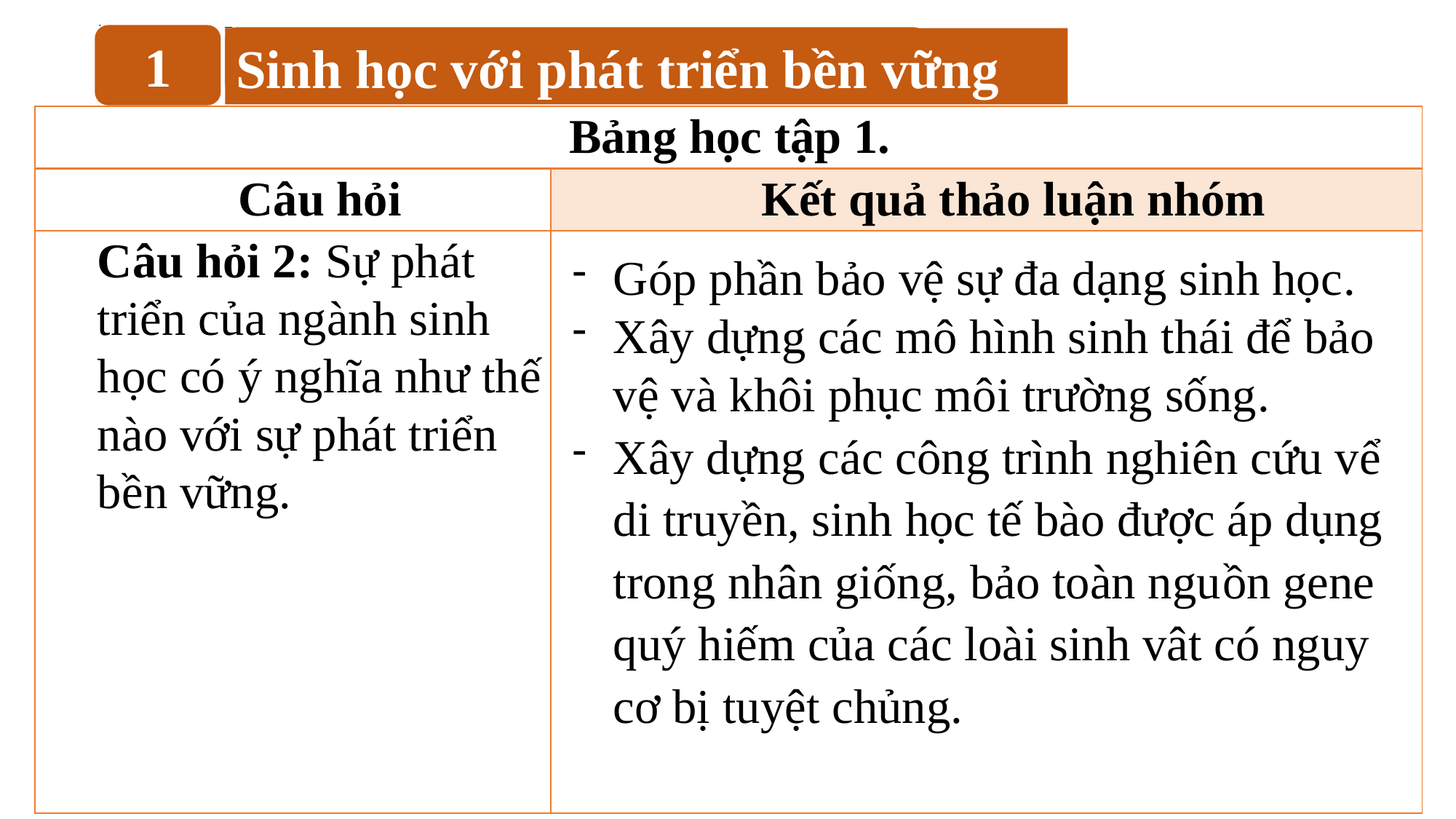

1

Sinh học với phát triển bền vững
| Bảng học tập 1. |  |
| --- | --- |
| Câu hỏi | Kết quả thảo luận nhóm |
| Câu hỏi 2: Sự phát triển của ngành sinh học có ý nghĩa như thế nào với sự phát triển bền vững. |  |
Góp phần bảo vệ sự đa dạng sinh học.
Xây dựng các mô hình sinh thái để bảo vệ và khôi phục môi trường sống.
Xây dựng các công trình nghiên cứu vể di truyền, sinh học tế bào được áp dụng trong nhân giống, bảo toàn nguồn gene quý hiếm của các loài sinh vât có nguy cơ bị tuyệt chủng.